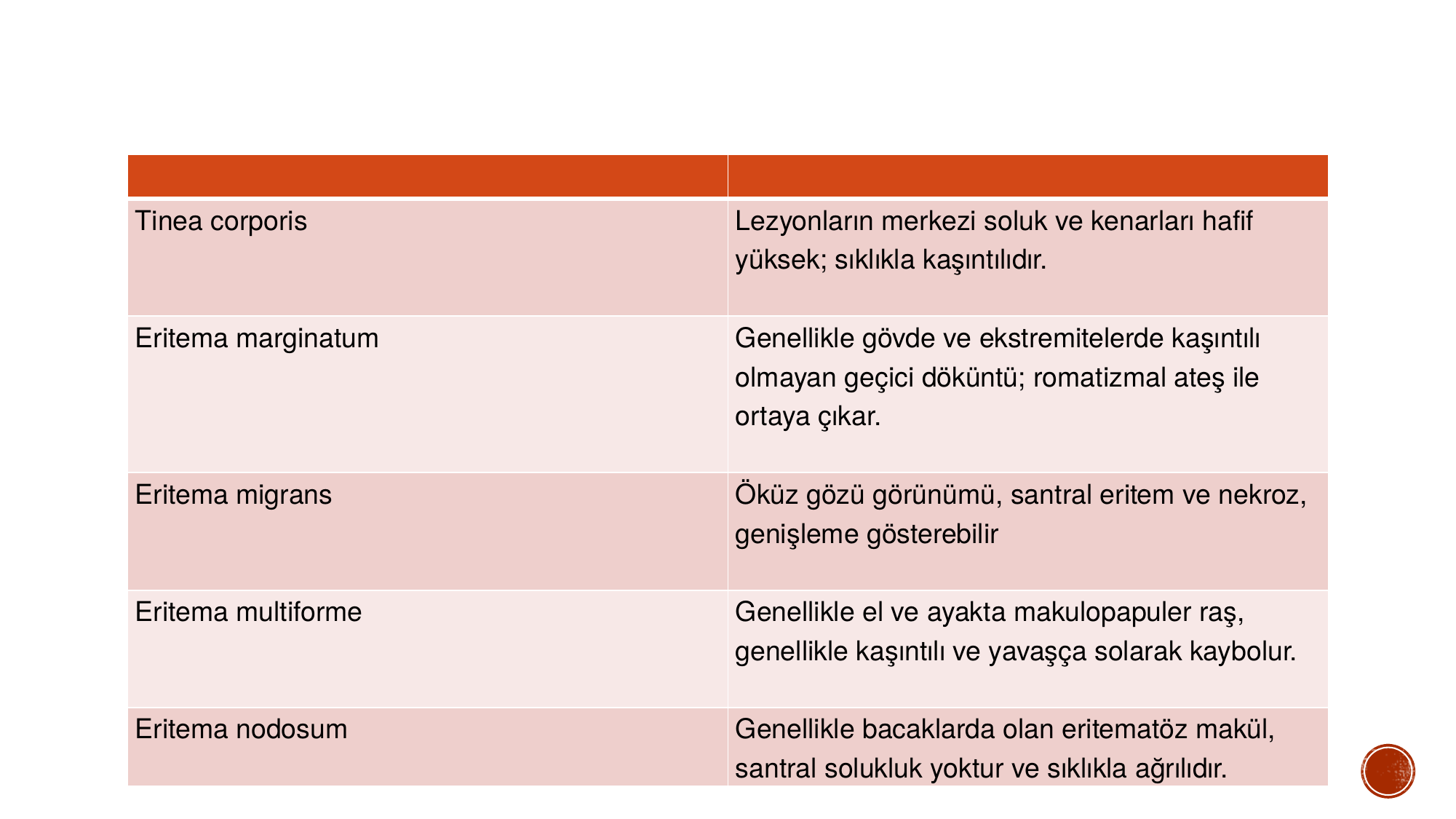

#
|  |  |
| --- | --- |
| Tinea corporis | Lezyonların merkezi soluk ve kenarları hafif yüksek; sıklıkla kaşıntılıdır. |
| Eritema marginatum | Genellikle gövde ve ekstremitelerde kaşıntılı olmayan geçici döküntü; romatizmal ateş ile ortaya çıkar. |
| Eritema migrans | Öküz gözü görünümü, santral eritem ve nekroz, genişleme gösterebilir |
| Eritema multiforme | Genellikle el ve ayakta makulopapuler raş, genellikle kaşıntılı ve yavaşça solarak kaybolur. |
| Eritema nodosum | Genellikle bacaklarda olan eritematöz makül, santral solukluk yoktur ve sıklıkla ağrılıdır. |